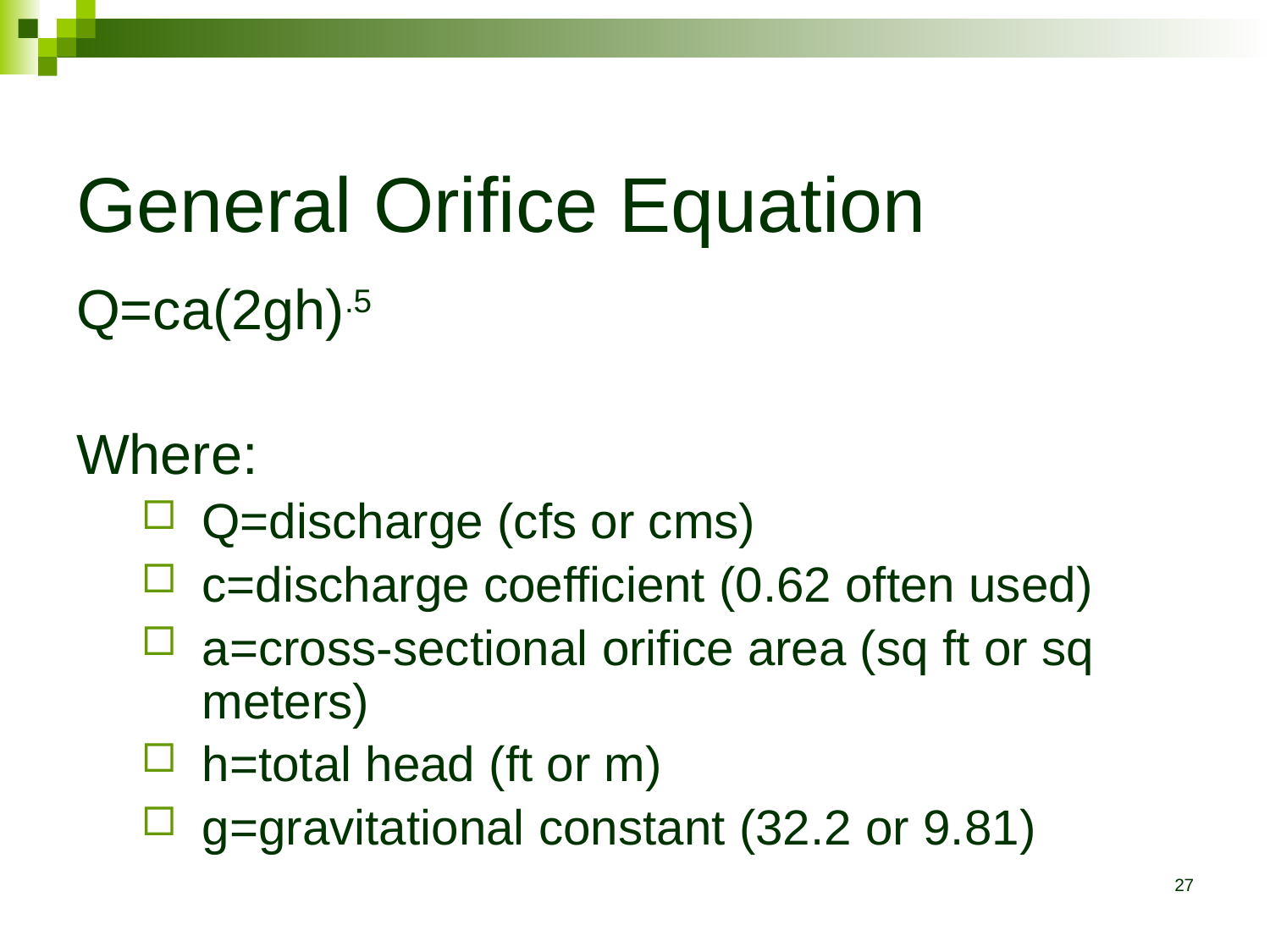

General Orifice Equation
Q=ca(2gh).5

Where:
Q=discharge (cfs or cms)
c=discharge coefficient (0.62 often used)
a=cross-sectional orifice area (sq ft or sq meters)
h=total head (ft or m)
g=gravitational constant (32.2 or 9.81)

27